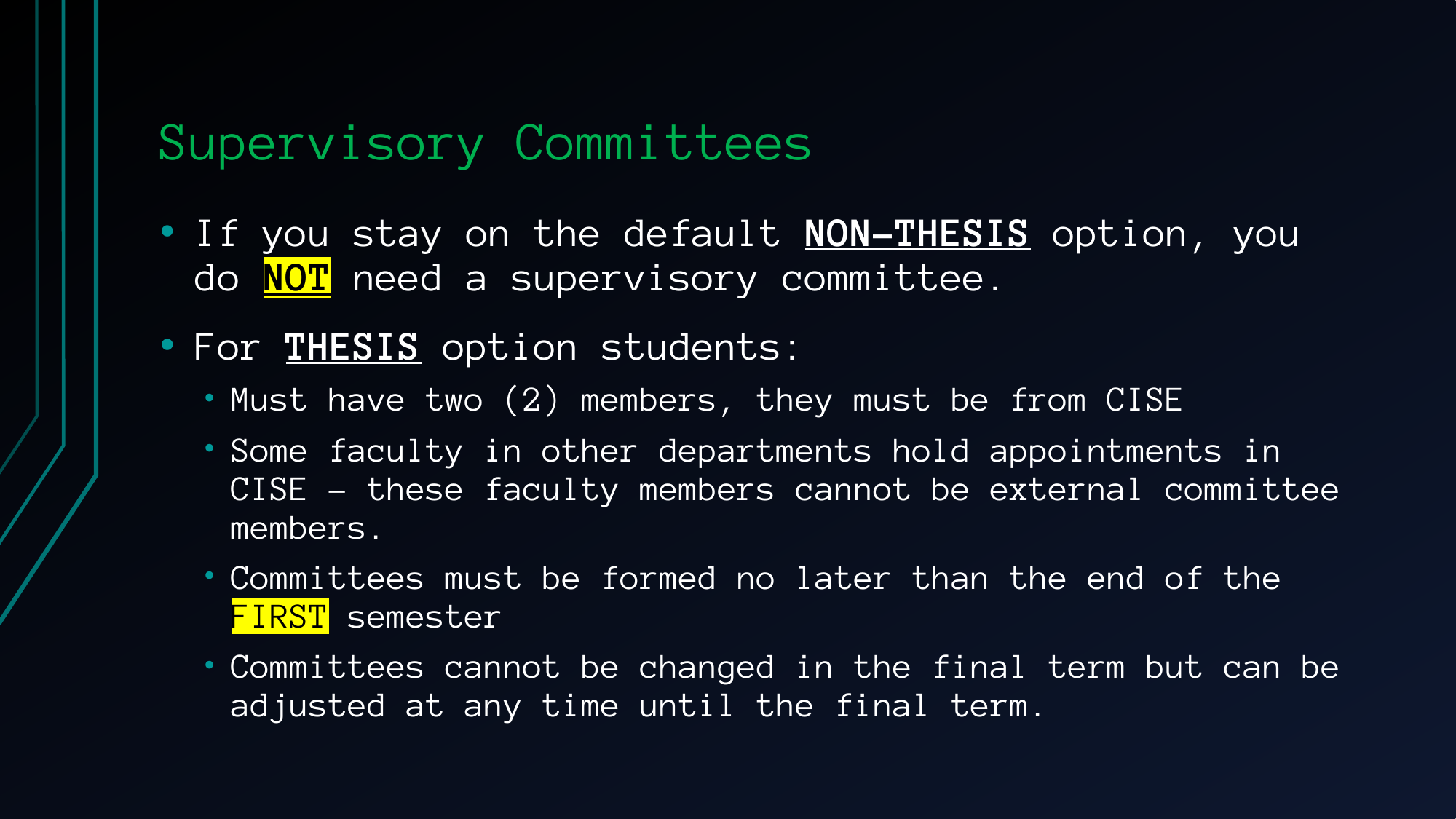

# Supervisory Committees
If you stay on the default NON-THESIS option, you do NOT need a supervisory committee.
For THESIS option students:
Must have two (2) members, they must be from CISE
Some faculty in other departments hold appointments in CISE – these faculty members cannot be external committee members.
Committees must be formed no later than the end of the FIRST semester
Committees cannot be changed in the final term but can be adjusted at any time until the final term.